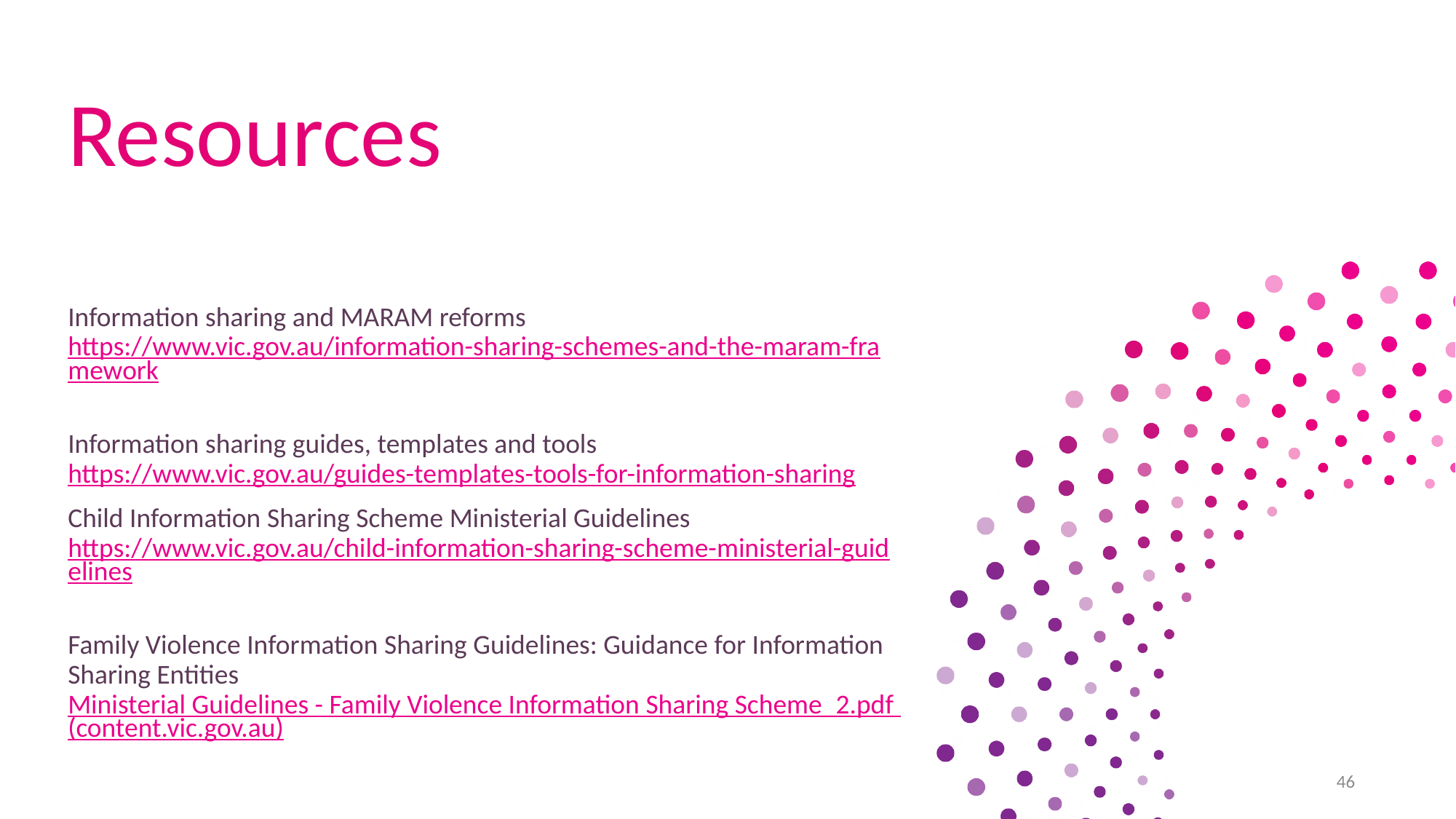

# Resources
Information sharing and MARAM reforms https://www.vic.gov.au/information-sharing-schemes-and-the-maram-framework
Information sharing guides, templates and tools https://www.vic.gov.au/guides-templates-tools-for-information-sharing
Child Information Sharing Scheme Ministerial Guidelines https://www.vic.gov.au/child-information-sharing-scheme-ministerial-guidelines
Family Violence Information Sharing Guidelines: Guidance for Information Sharing Entities Ministerial Guidelines - Family Violence Information Sharing Scheme_2.pdf (content.vic.gov.au)
46